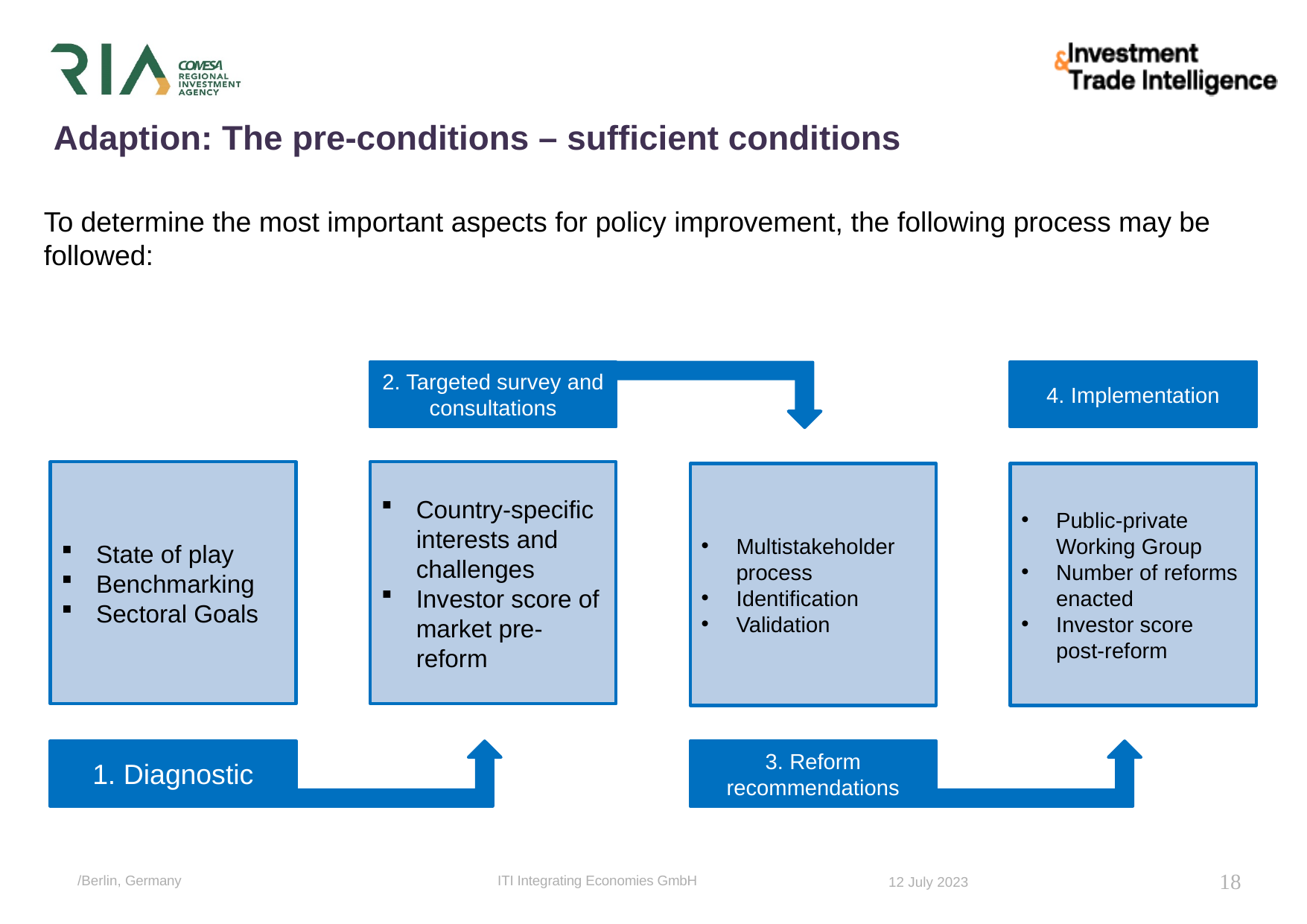

# Adaption: The pre-conditions – sufficient conditions
To determine the most important aspects for policy improvement, the following process may be followed:
2. Targeted survey and consultations
4. Implementation

State of play
Benchmarking
Sectoral Goals
Country-specific interests and challenges
Investor score of market pre-reform
Multistakeholder process
Identification
Validation
Public-private Working Group
Number of reforms enacted
Investor score post-reform
1. Diagnostic

3. Reform recommendations

18
/Berlin, Germany
12 July 2023